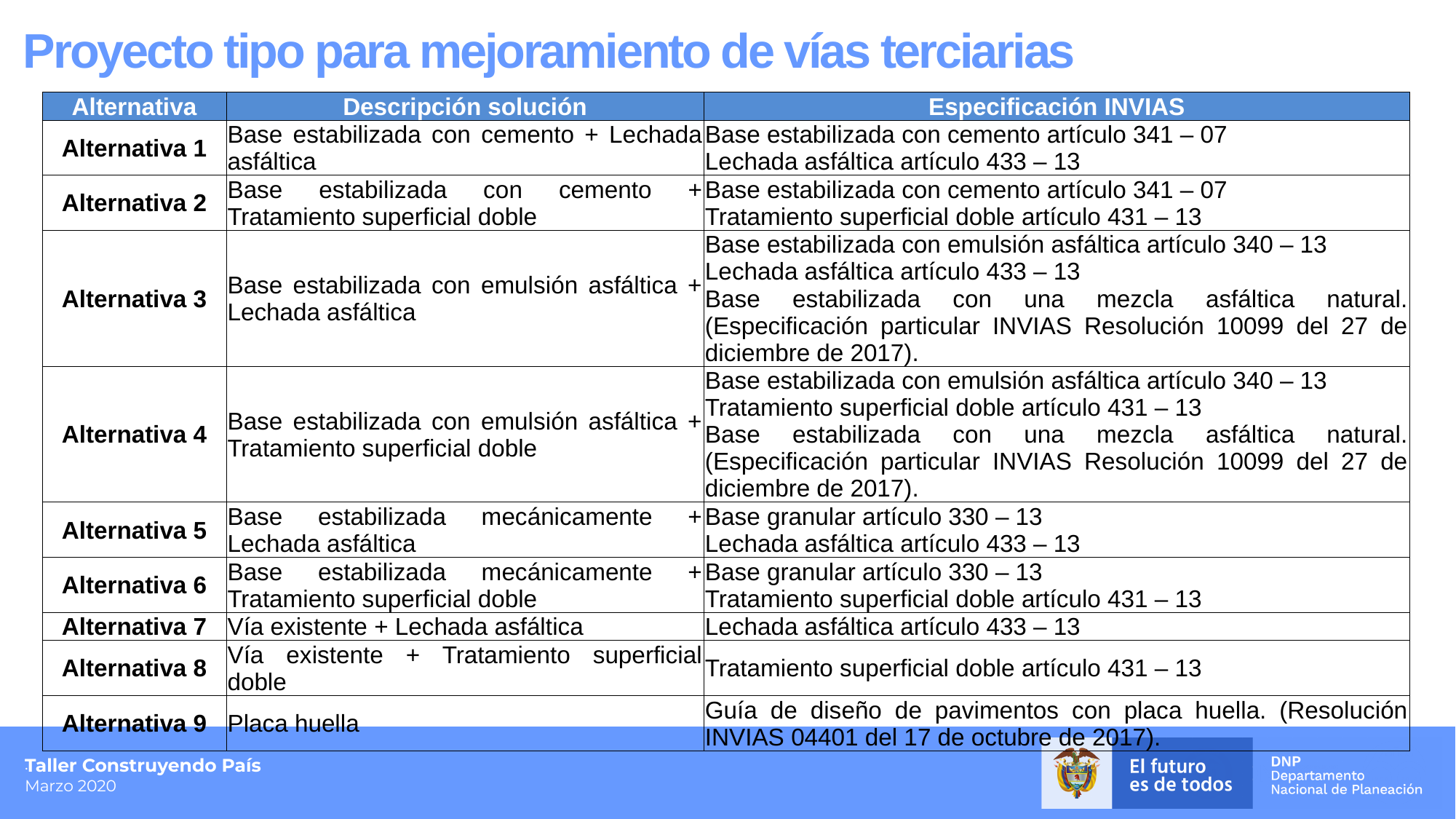

Proyecto tipo para mejoramiento de vías terciarias
| Alternativa | Descripción solución | Especificación INVIAS |
| --- | --- | --- |
| Alternativa 1 | Base estabilizada con cemento + Lechada asfáltica | Base estabilizada con cemento artículo 341 – 07 Lechada asfáltica artículo 433 – 13 |
| Alternativa 2 | Base estabilizada con cemento + Tratamiento superficial doble | Base estabilizada con cemento artículo 341 – 07 Tratamiento superficial doble artículo 431 – 13 |
| Alternativa 3 | Base estabilizada con emulsión asfáltica + Lechada asfáltica | Base estabilizada con emulsión asfáltica artículo 340 – 13 Lechada asfáltica artículo 433 – 13 Base estabilizada con una mezcla asfáltica natural. (Especificación particular INVIAS Resolución 10099 del 27 de diciembre de 2017). |
| Alternativa 4 | Base estabilizada con emulsión asfáltica + Tratamiento superficial doble | Base estabilizada con emulsión asfáltica artículo 340 – 13 Tratamiento superficial doble artículo 431 – 13 Base estabilizada con una mezcla asfáltica natural. (Especificación particular INVIAS Resolución 10099 del 27 de diciembre de 2017). |
| Alternativa 5 | Base estabilizada mecánicamente + Lechada asfáltica | Base granular artículo 330 – 13 Lechada asfáltica artículo 433 – 13 |
| Alternativa 6 | Base estabilizada mecánicamente + Tratamiento superficial doble | Base granular artículo 330 – 13 Tratamiento superficial doble artículo 431 – 13 |
| Alternativa 7 | Vía existente + Lechada asfáltica | Lechada asfáltica artículo 433 – 13 |
| Alternativa 8 | Vía existente + Tratamiento superficial doble | Tratamiento superficial doble artículo 431 – 13 |
| Alternativa 9 | Placa huella | Guía de diseño de pavimentos con placa huella. (Resolución INVIAS 04401 del 17 de octubre de 2017). |